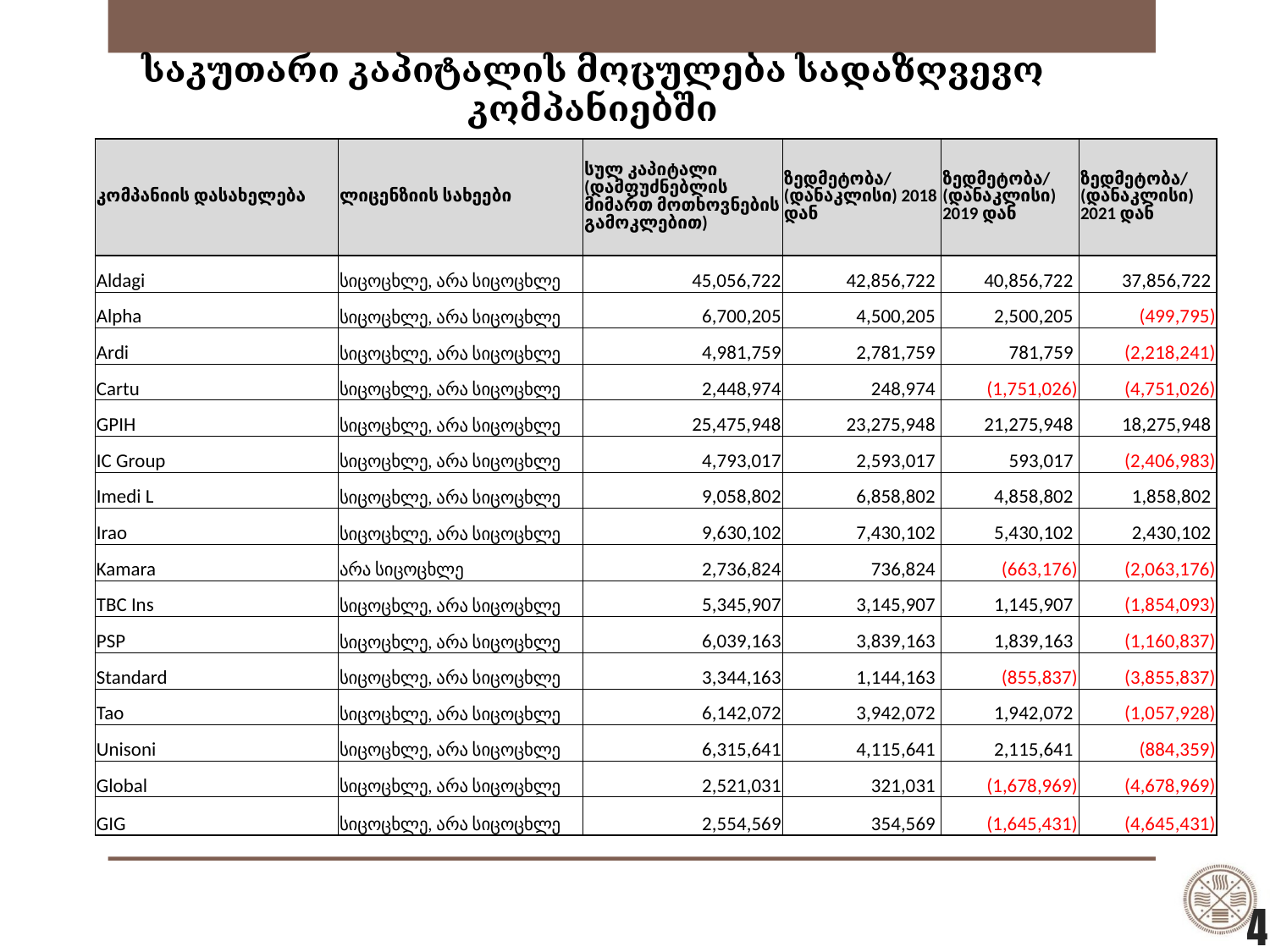

საკუთარი კაპიტალის მოცულება სადაზღვევო კომპანიებში
| კომპანიის დასახელება | ლიცენზიის სახეები | სულ კაპიტალი (დამფუძნებლის მიმართ მოთხოვნების გამოკლებით) | ზედმეტობა/ (დანაკლისი) 2018 დან | ზედმეტობა/ (დანაკლისი) 2019 დან | ზედმეტობა/ (დანაკლისი) 2021 დან |
| --- | --- | --- | --- | --- | --- |
| Aldagi | სიცოცხლე, არა სიცოცხლე | 45,056,722 | 42,856,722 | 40,856,722 | 37,856,722 |
| Alpha | სიცოცხლე, არა სიცოცხლე | 6,700,205 | 4,500,205 | 2,500,205 | (499,795) |
| Ardi | სიცოცხლე, არა სიცოცხლე | 4,981,759 | 2,781,759 | 781,759 | (2,218,241) |
| Cartu | სიცოცხლე, არა სიცოცხლე | 2,448,974 | 248,974 | (1,751,026) | (4,751,026) |
| GPIH | სიცოცხლე, არა სიცოცხლე | 25,475,948 | 23,275,948 | 21,275,948 | 18,275,948 |
| IC Group | სიცოცხლე, არა სიცოცხლე | 4,793,017 | 2,593,017 | 593,017 | (2,406,983) |
| Imedi L | სიცოცხლე, არა სიცოცხლე | 9,058,802 | 6,858,802 | 4,858,802 | 1,858,802 |
| Irao | სიცოცხლე, არა სიცოცხლე | 9,630,102 | 7,430,102 | 5,430,102 | 2,430,102 |
| Kamara | არა სიცოცხლე | 2,736,824 | 736,824 | (663,176) | (2,063,176) |
| TBC Ins | სიცოცხლე, არა სიცოცხლე | 5,345,907 | 3,145,907 | 1,145,907 | (1,854,093) |
| PSP | სიცოცხლე, არა სიცოცხლე | 6,039,163 | 3,839,163 | 1,839,163 | (1,160,837) |
| Standard | სიცოცხლე, არა სიცოცხლე | 3,344,163 | 1,144,163 | (855,837) | (3,855,837) |
| Tao | სიცოცხლე, არა სიცოცხლე | 6,142,072 | 3,942,072 | 1,942,072 | (1,057,928) |
| Unisoni | სიცოცხლე, არა სიცოცხლე | 6,315,641 | 4,115,641 | 2,115,641 | (884,359) |
| Global | სიცოცხლე, არა სიცოცხლე | 2,521,031 | 321,031 | (1,678,969) | (4,678,969) |
| GIG | სიცოცხლე, არა სიცოცხლე | 2,554,569 | 354,569 | (1,645,431) | (4,645,431) |
4